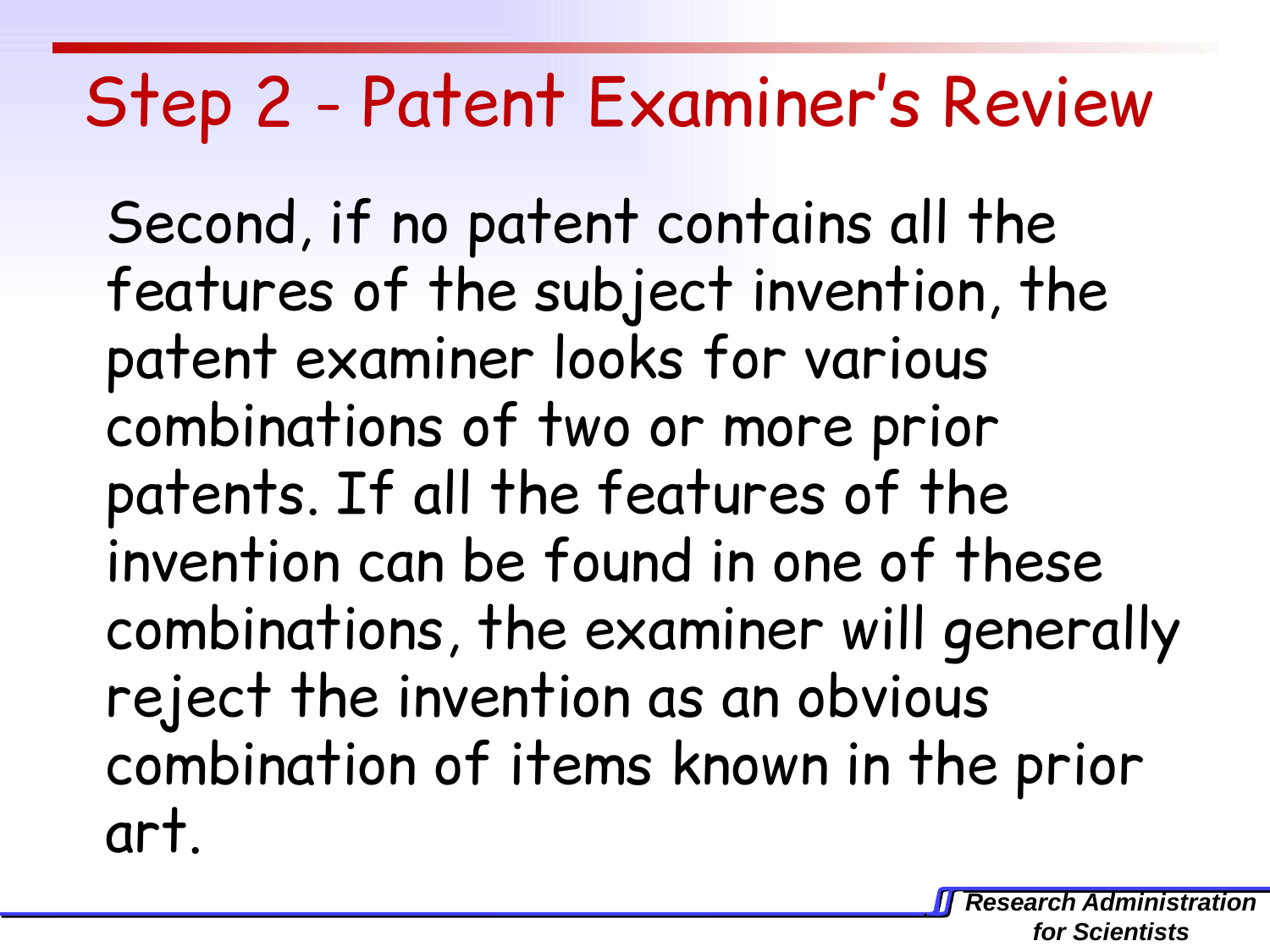

Step 2 - Patent Examiner’s Review
	Second, if no patent contains all the features of the subject invention, the patent examiner looks for various combinations of two or more prior patents. If all the features of the invention can be found in one of these combinations, the examiner will generally reject the invention as an obvious combination of items known in the prior art.